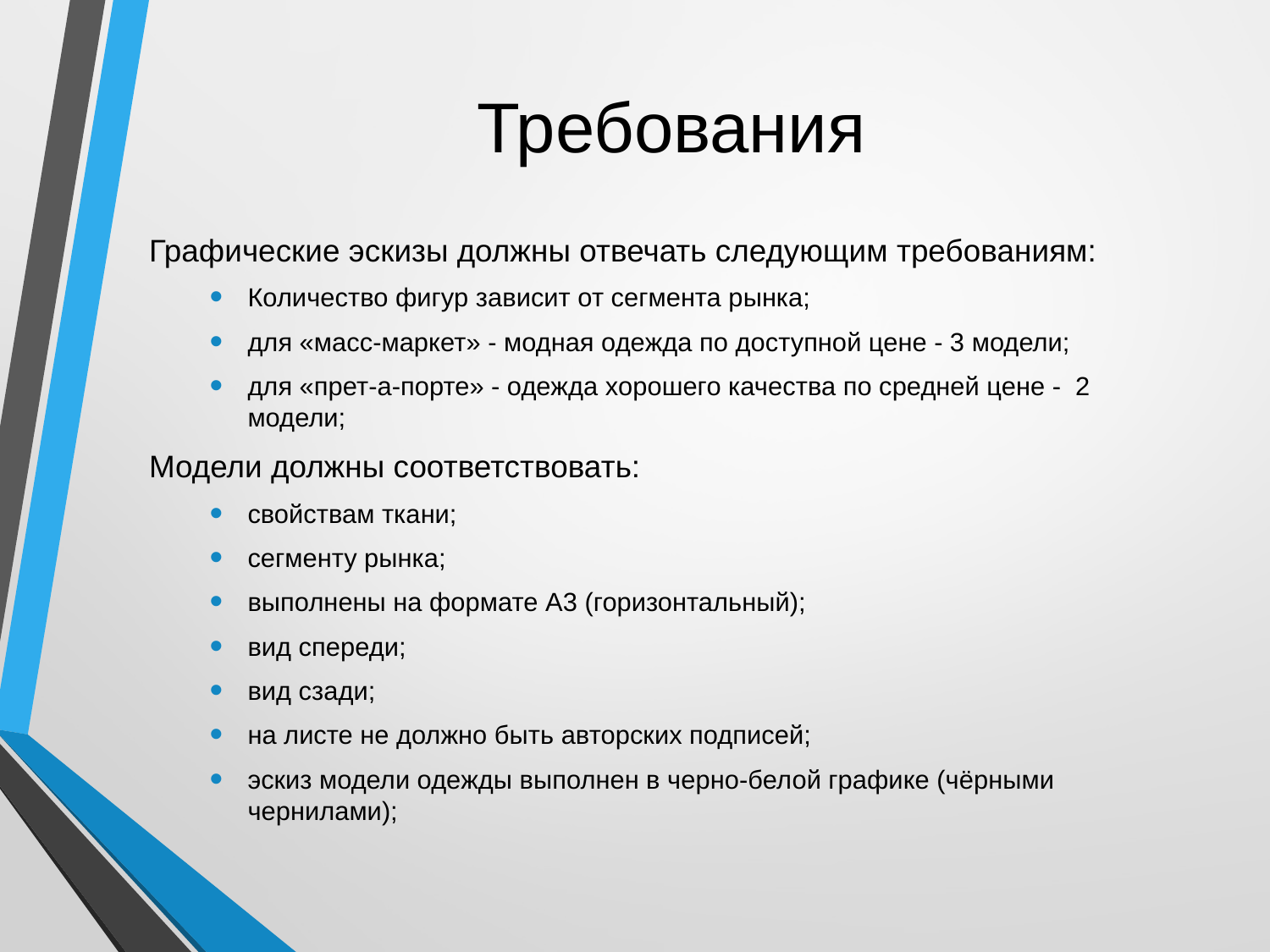

# Требования
Графические эскизы должны отвечать следующим требованиям:
Количество фигур зависит от сегмента рынка;
для «масс-маркет» - модная одежда по доступной цене - 3 модели;
для «прет-а-порте» - одежда хорошего качества по средней цене -  2 модели;
Модели должны соответствовать:
свойствам ткани;
сегменту рынка;
выполнены на формате А3 (горизонтальный);
вид спереди;
вид сзади;
на листе не должно быть авторских подписей;
эскиз модели одежды выполнен в черно-белой графике (чёрными чернилами);